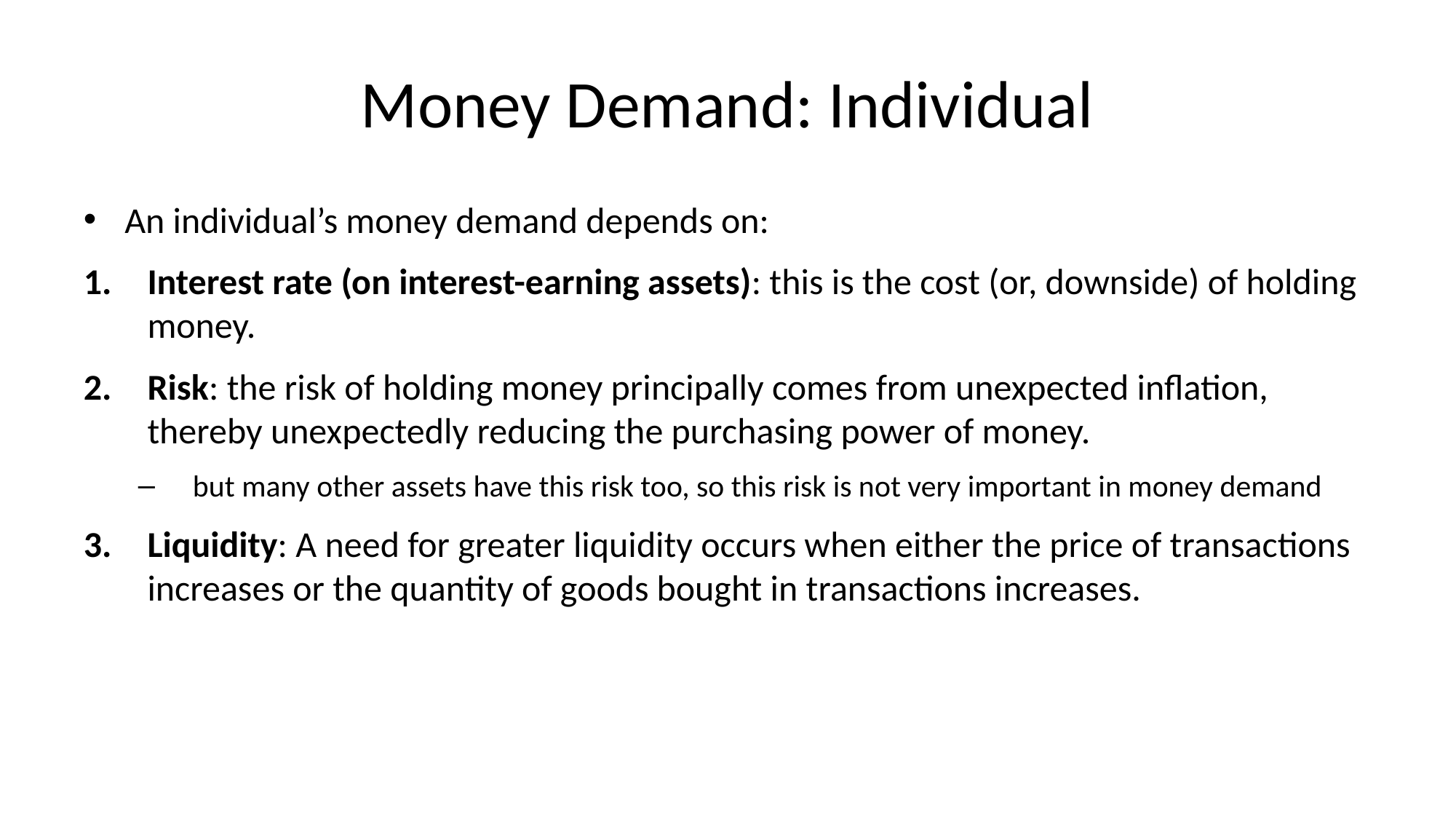

# Money Demand: Individual
An individual’s money demand depends on:
Interest rate (on interest-earning assets): this is the cost (or, downside) of holding money.
Risk: the risk of holding money principally comes from unexpected inflation, thereby unexpectedly reducing the purchasing power of money.
but many other assets have this risk too, so this risk is not very important in money demand
Liquidity: A need for greater liquidity occurs when either the price of transactions increases or the quantity of goods bought in transactions increases.